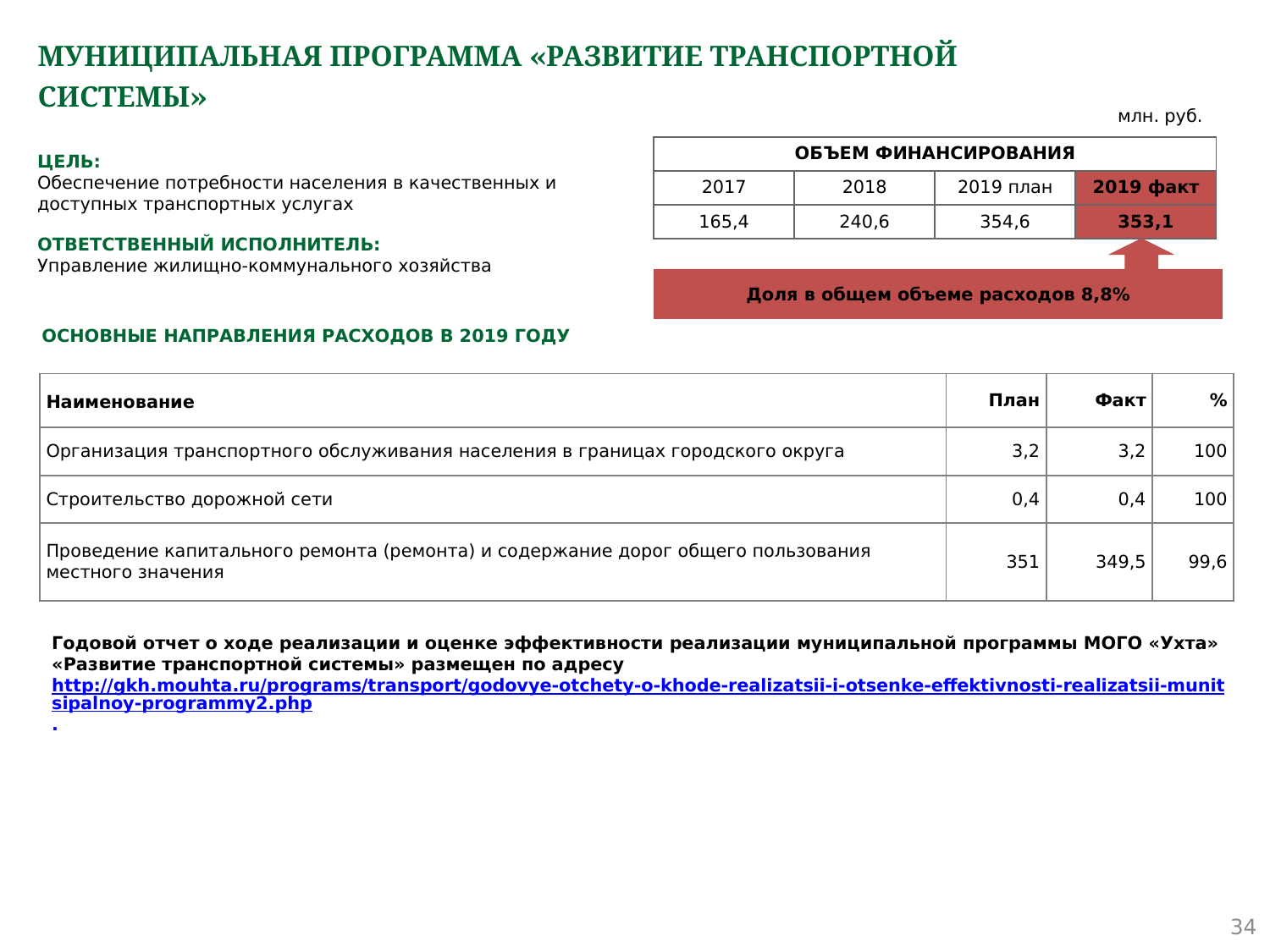

# МУНИЦИПАЛЬНАЯ ПРОГРАММА «РАЗВИТИЕ ТРАНСПОРТНОЙ СИСТЕМЫ»
млн. руб.
| ОБЪЕМ ФИНАНСИРОВАНИЯ |  |  |  |
| --- | --- | --- | --- |
| 2017 | 2018 | 2019 план | 2019 факт |
| 165,4 | 240,6 | 354,6 | 353,1 |
ЦЕЛЬ:
Обеспечение потребности населения в качественных и доступных транспортных услугах

ОТВЕТСТВЕННЫЙ ИСПОЛНИТЕЛЬ:
Управление жилищно-коммунального хозяйства

Доля в общем объеме расходов 8,8%
ОСНОВНЫЕ НАПРАВЛЕНИЯ РАСХОДОВ В 2019 ГОДУ
| Наименование | План | Факт | % |
| --- | --- | --- | --- |
| Организация транспортного обслуживания населения в границах городского округа | 3,2 | 3,2 | 100 |
| Строительство дорожной сети | 0,4 | 0,4 | 100 |
| Проведение капитального ремонта (ремонта) и содержание дорог общего пользования местного значения | 351 | 349,5 | 99,6 |
Годовой отчет о ходе реализации и оценке эффективности реализации муниципальной программы МОГО «Ухта»
«Развитие транспортной системы» размещен по адресу
http://gkh.mouhta.ru/programs/transport/godovye-otchety-o-khode-realizatsii-i-otsenke-effektivnosti-realizatsii-munitsipalnoy-programmy2.php.

34